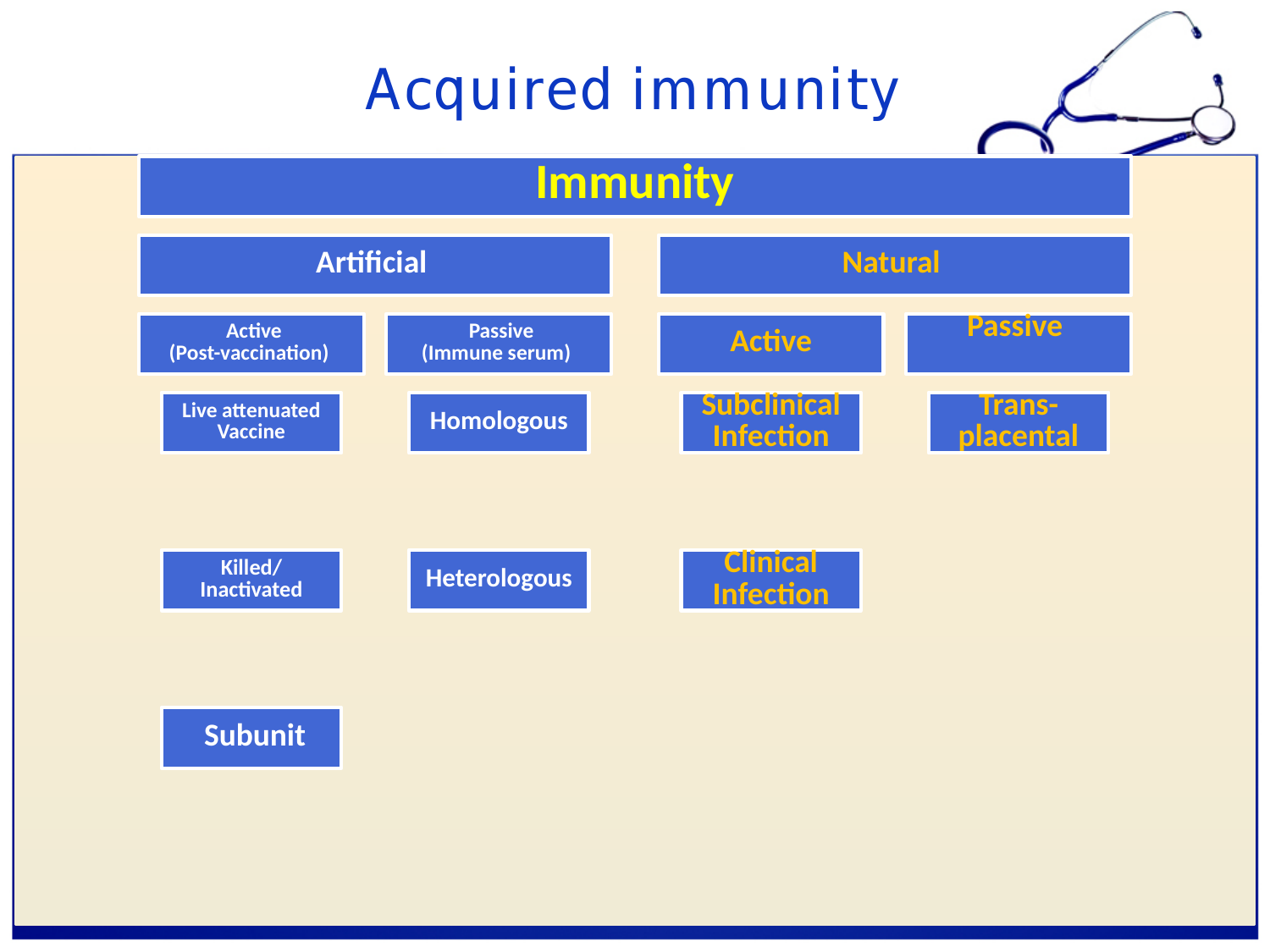

Acquired immunity
Immunity
Artificial
 Active
(Post-vaccination)
Live attenuated Vaccine
Killed/
Inactivated
 Passive
(Immune serum)
Homologous
Heterologous
Natural
 Active
Subclinical
Infection
Clinical
Infection
Passive
Trans-
placental
 Subunit